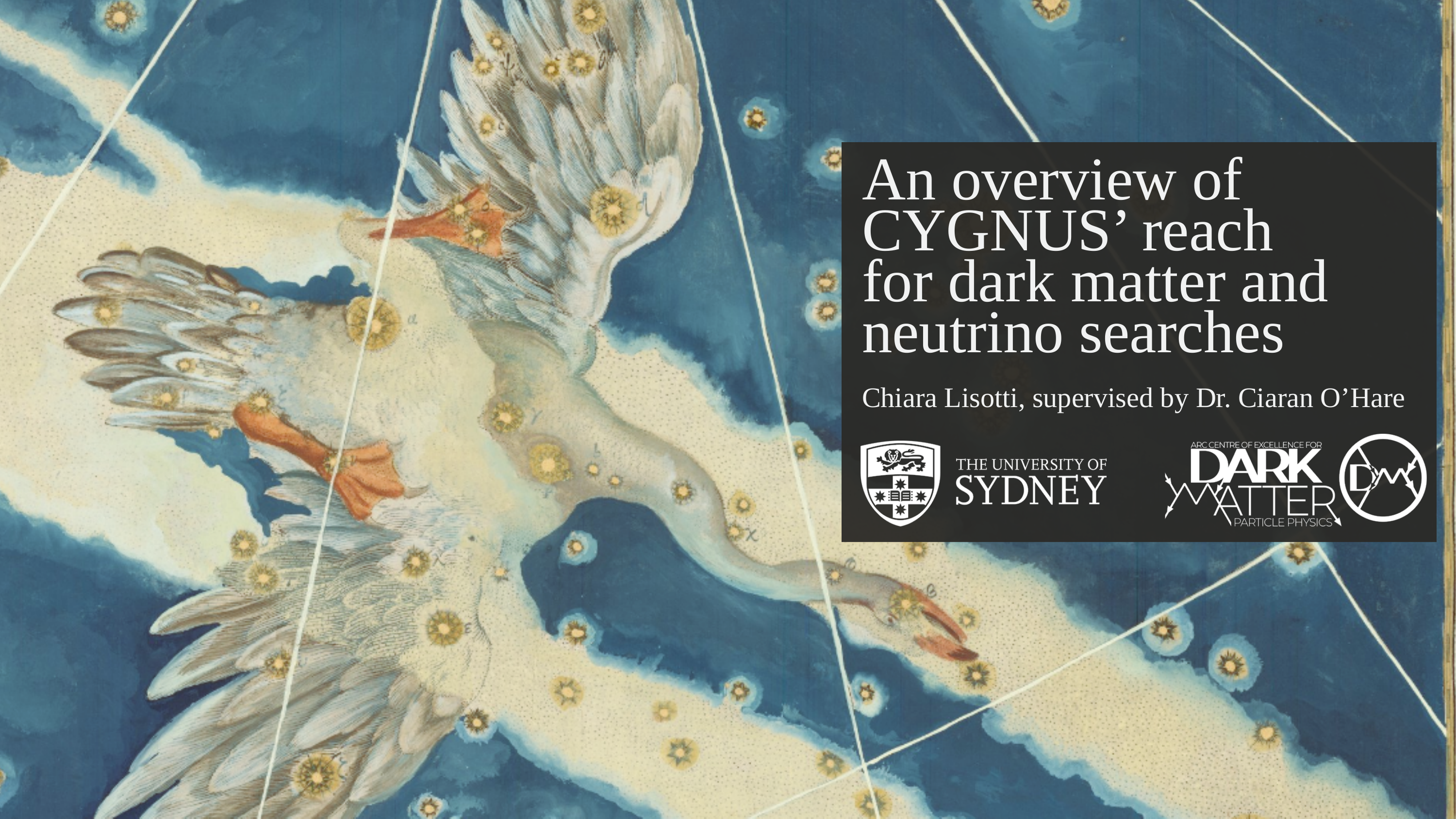

An overview of
CYGNUS’ reach
for dark matter and
neutrino searches
Chiara Lisotti, supervised by Dr. Ciaran O’Hare